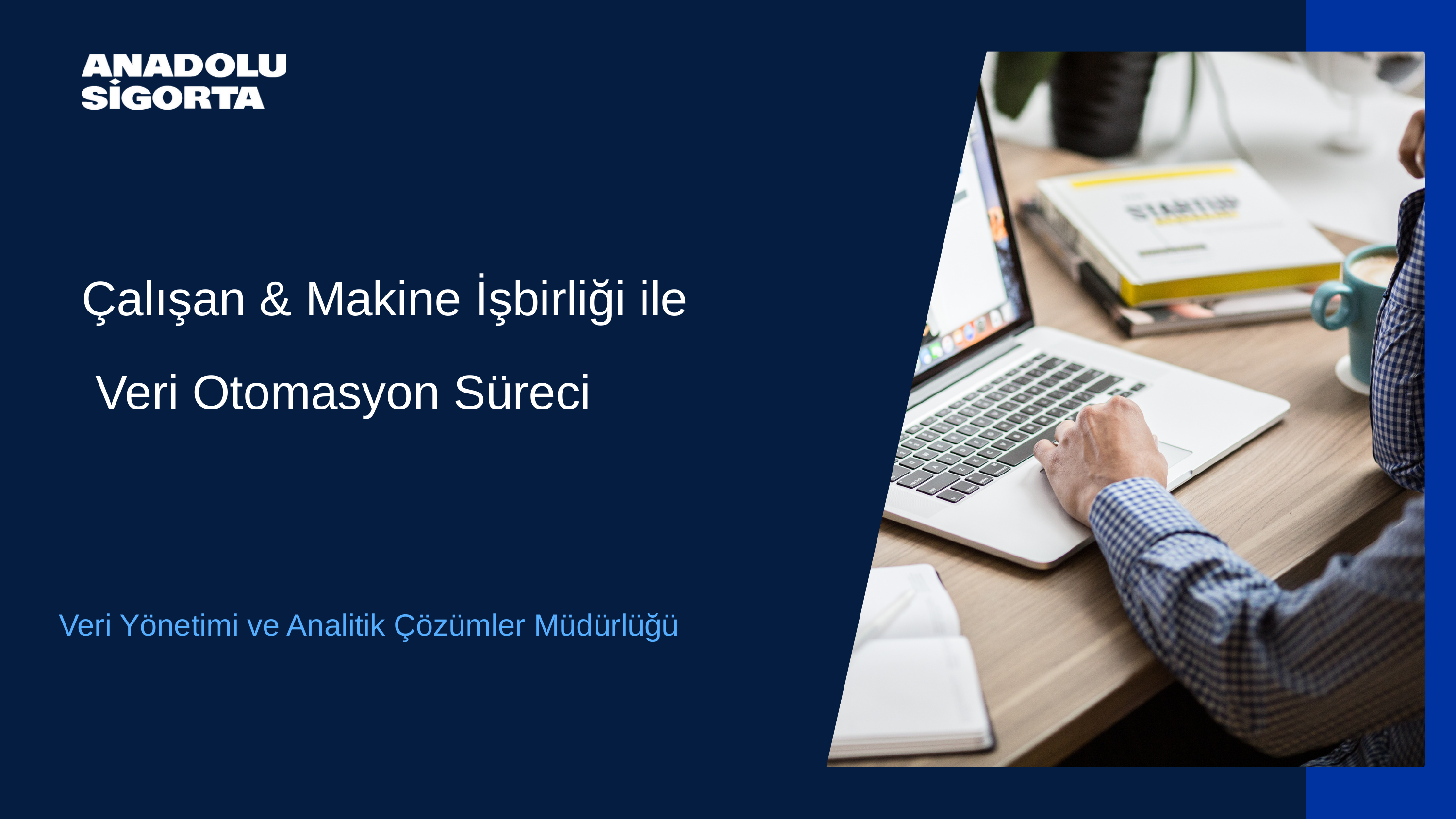

Çalışan & Makine İşbirliği ile
 Veri Otomasyon Süreci
Veri Yönetimi ve Analitik Çözümler Müdürlüğü